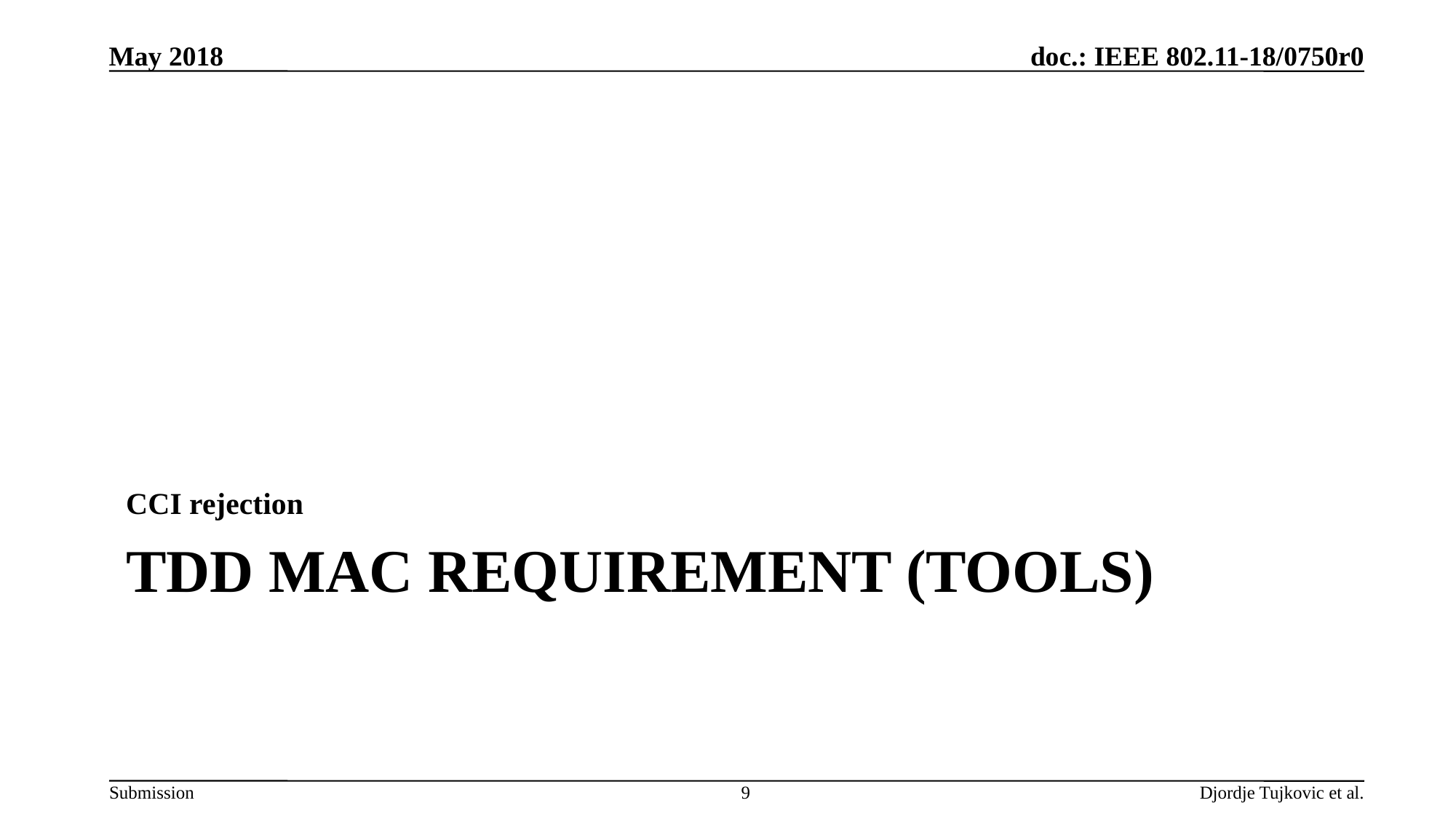

May 2018
CCI rejection
# TDD MAC requirement (TOOLS)
9
Djordje Tujkovic et al.